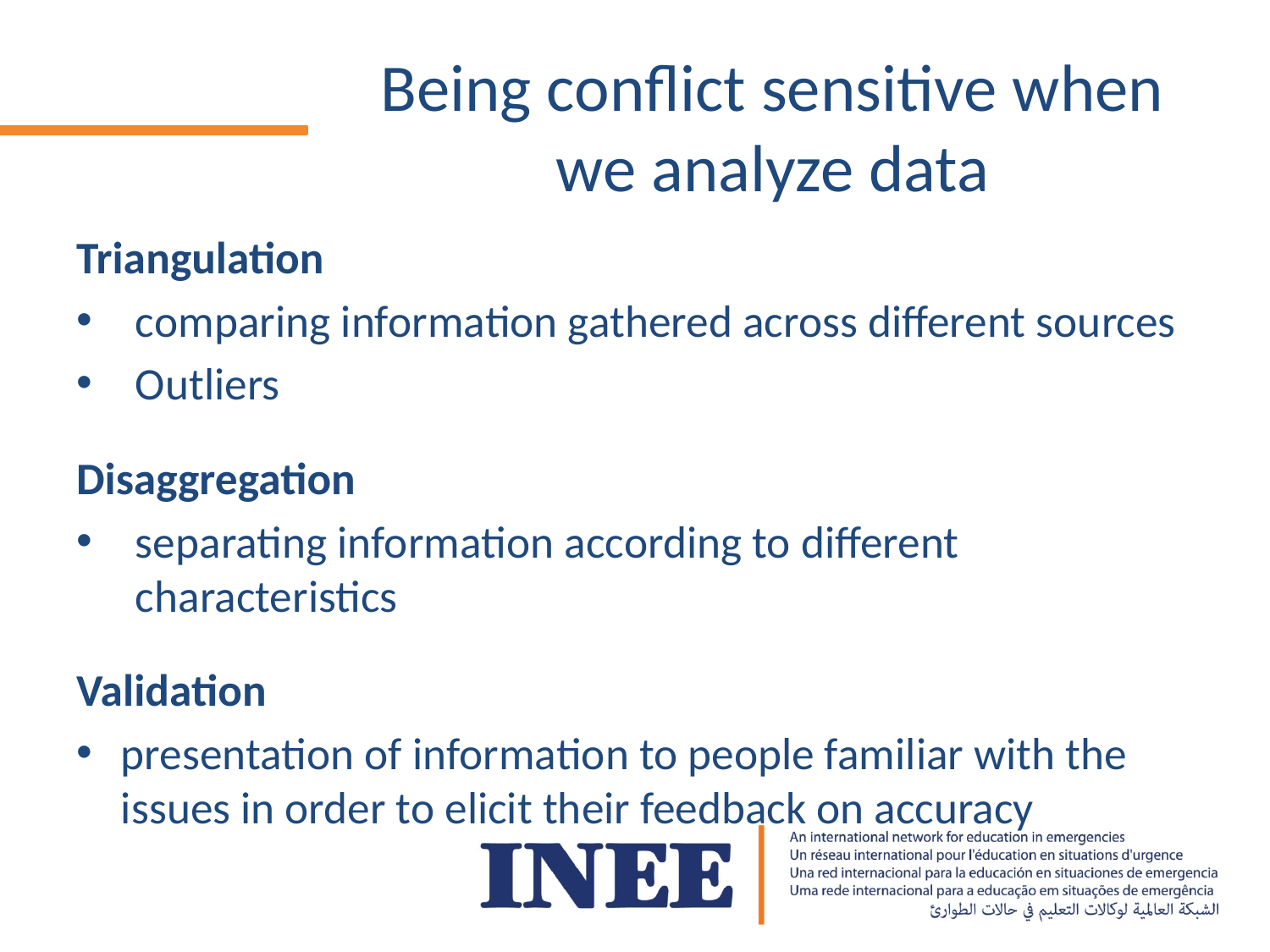

# Being conflict sensitive when we analyze data
Triangulation
comparing information gathered across different sources
Outliers

Disaggregation
separating information according to different characteristics

Validation
presentation of information to people familiar with the issues in order to elicit their feedback on accuracy